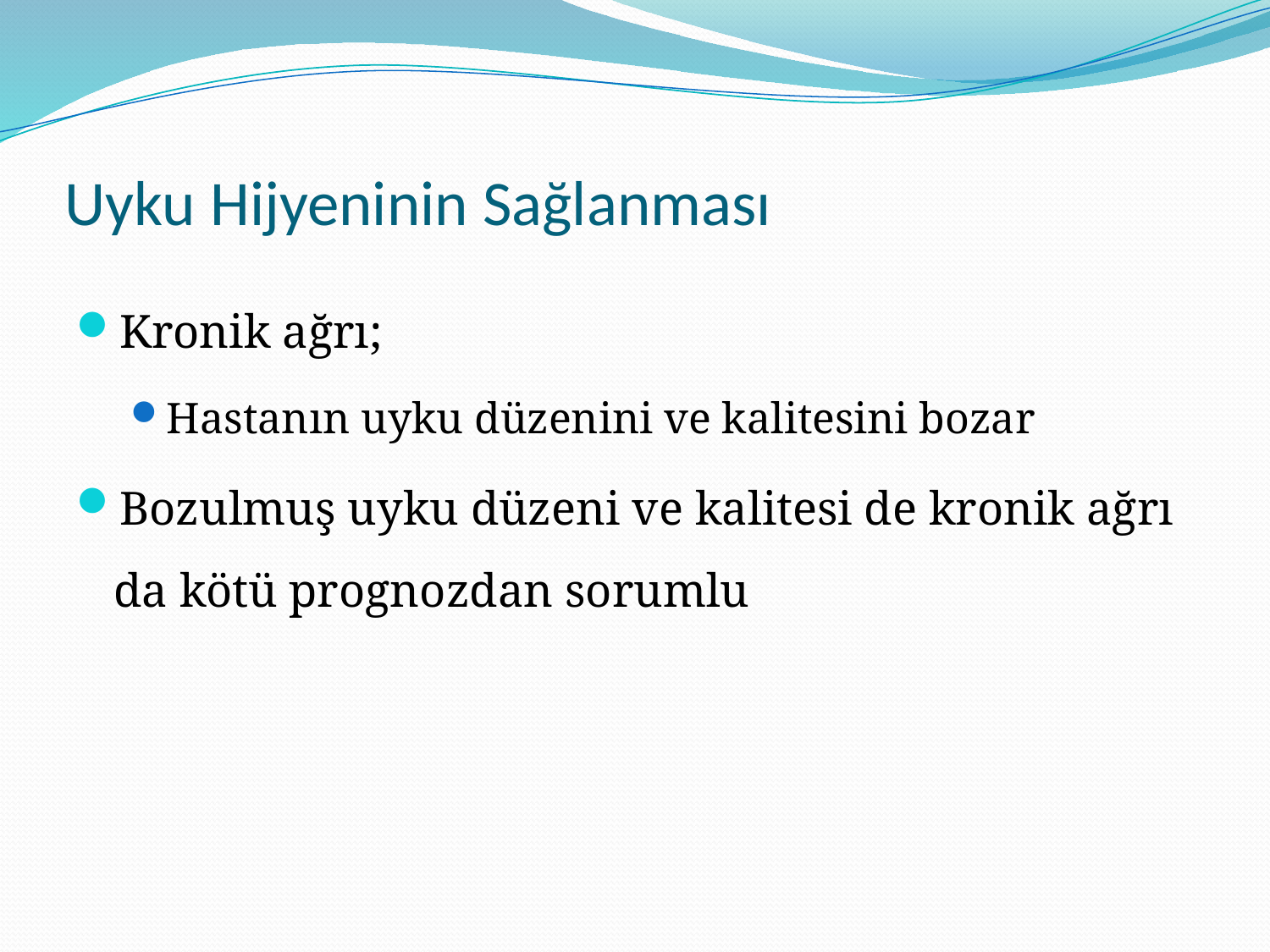

# Uyku Hijyeninin Sağlanması
Kronik ağrı;
Hastanın uyku düzenini ve kalitesini bozar
Bozulmuş uyku düzeni ve kalitesi de kronik ağrı da kötü prognozdan sorumlu